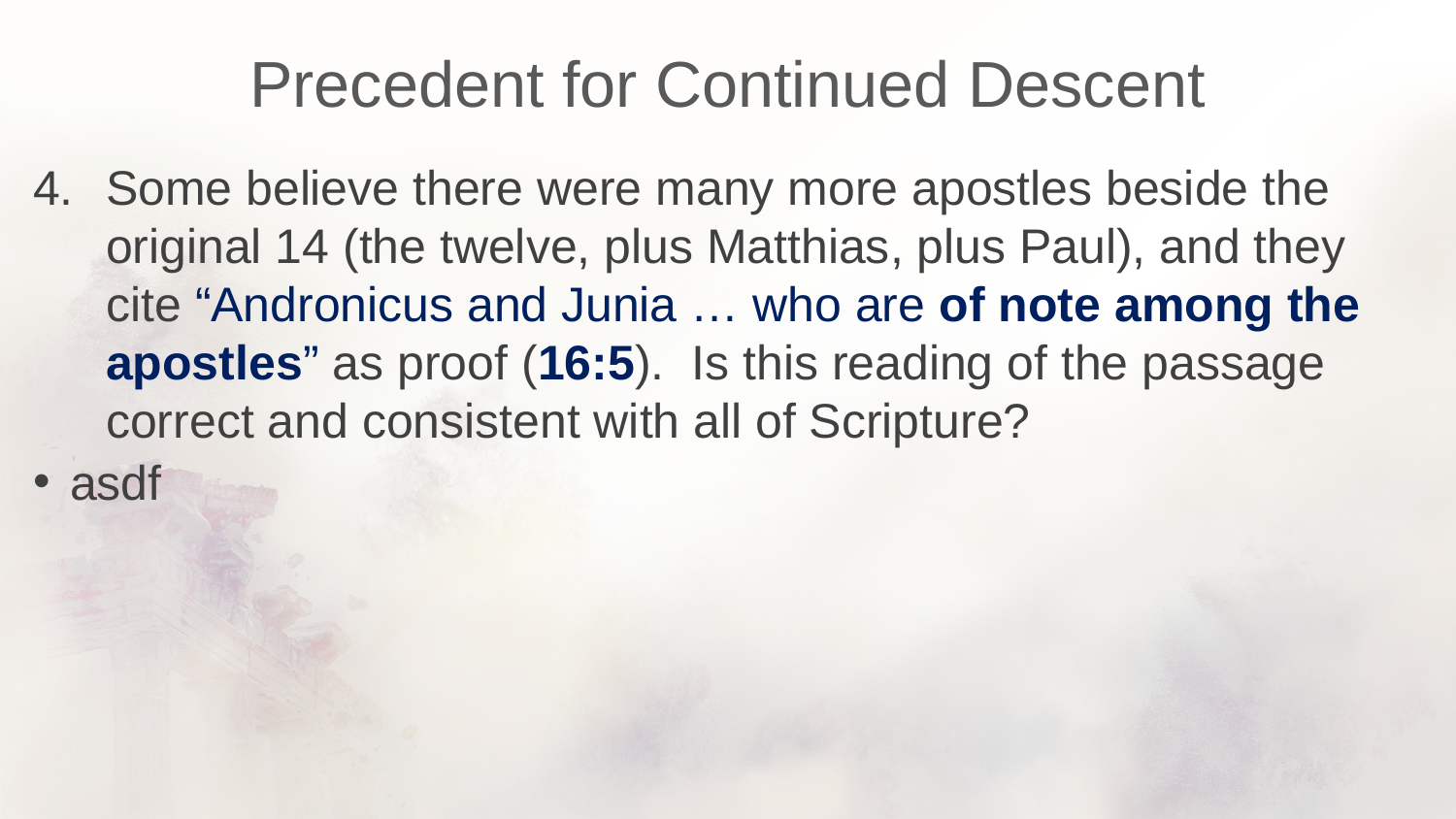

# Precedent for Continued Descent
Some believe there were many more apostles beside the original 14 (the twelve, plus Matthias, plus Paul), and they cite “Andronicus and Junia … who are of note among the apostles” as proof (16:5).  Is this reading of the passage correct and consistent with all of Scripture?
asdf